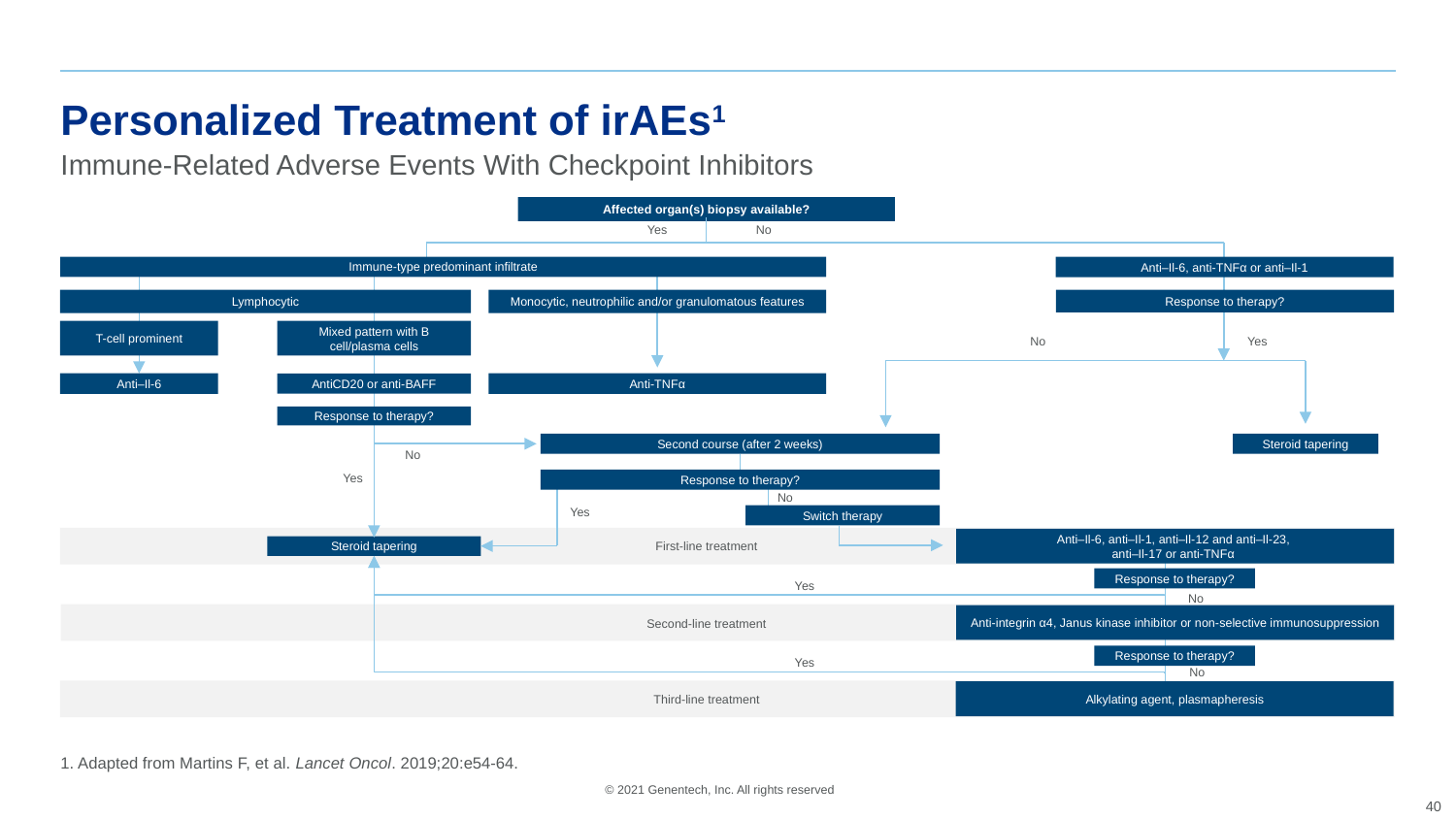

# Personalized Treatment of irAEs1
Immune-Related Adverse Events With Checkpoint Inhibitors
Affected organ(s) biopsy available?

Yes
No
Immune-type predominant infiltrate
Anti–Il-6, anti-TNFα or anti–Il-1
Lymphocytic
Monocytic, neutrophilic and/or granulomatous features
Response to therapy?
T-cell prominent
Mixed pattern with B cell/plasma cells
No
Yes
Anti–Il-6
Anti-TNFα
AntiCD20 or anti-BAFF
Response to therapy?
Second course (after 2 weeks)
Steroid tapering
No
Yes
Response to therapy?
No
Yes
Switch therapy

Anti–Il-6, anti–Il-1, anti–Il-12 and anti–Il-23,
anti–Il-17 or anti-TNFα
First-line treatment
Steroid tapering
Response to therapy?
Yes
No

Anti-integrin α4, Janus kinase inhibitor or non-selective immunosuppression
Second-line treatment
Response to therapy?
Yes
No

Alkylating agent, plasmapheresis
Third-line treatment
1. Adapted from Martins F, et al. Lancet Oncol. 2019;20:e54-64.